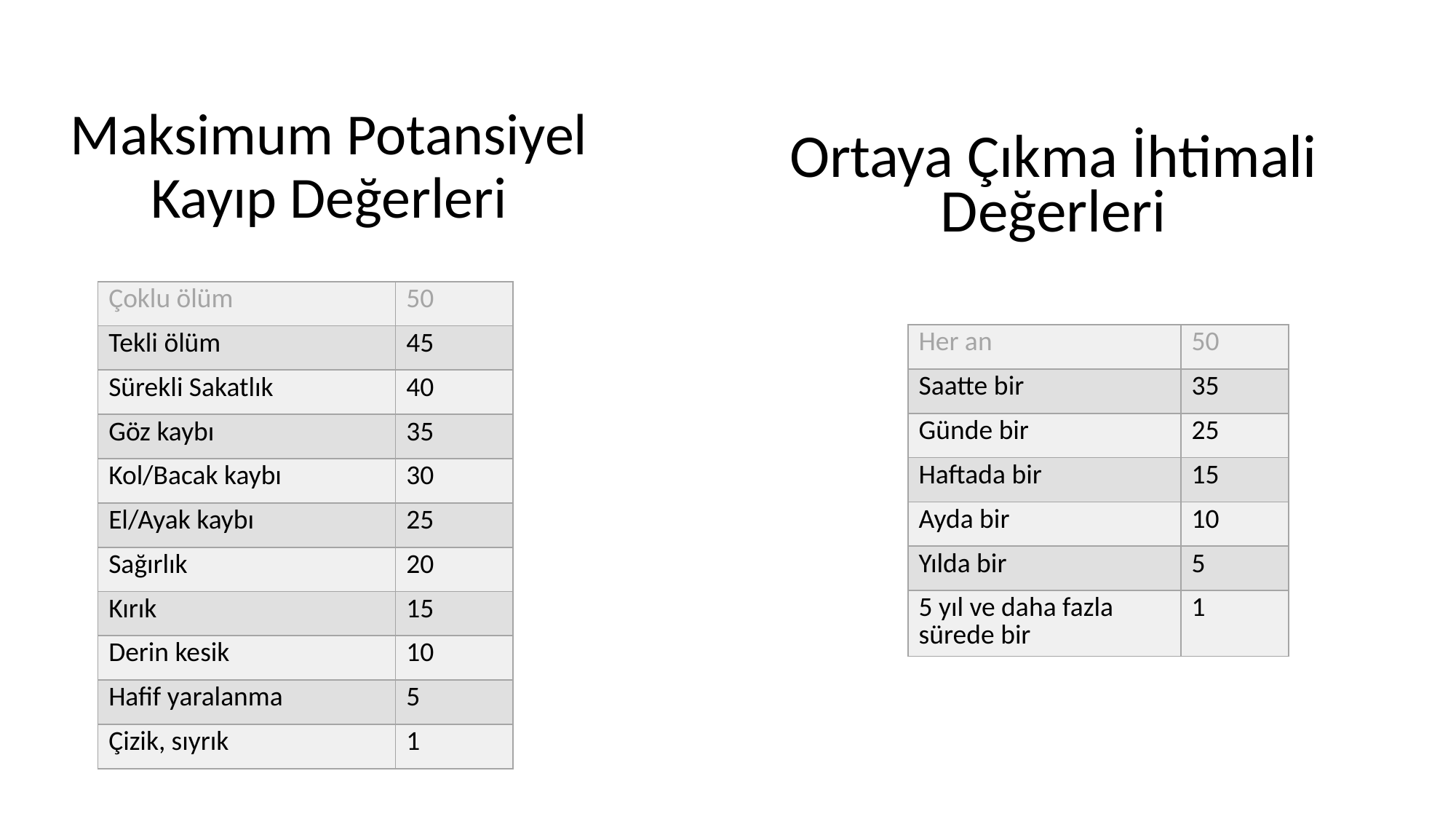

# Maksimum Potansiyel Kayıp Değerleri
Ortaya Çıkma İhtimali Değerleri
| Çoklu ölüm | 50 |
| --- | --- |
| Tekli ölüm | 45 |
| Sürekli Sakatlık | 40 |
| Göz kaybı | 35 |
| Kol/Bacak kaybı | 30 |
| El/Ayak kaybı | 25 |
| Sağırlık | 20 |
| Kırık | 15 |
| Derin kesik | 10 |
| Hafif yaralanma | 5 |
| Çizik, sıyrık | 1 |
| Her an | 50 |
| --- | --- |
| Saatte bir | 35 |
| Günde bir | 25 |
| Haftada bir | 15 |
| Ayda bir | 10 |
| Yılda bir | 5 |
| 5 yıl ve daha fazla sürede bir | 1 |